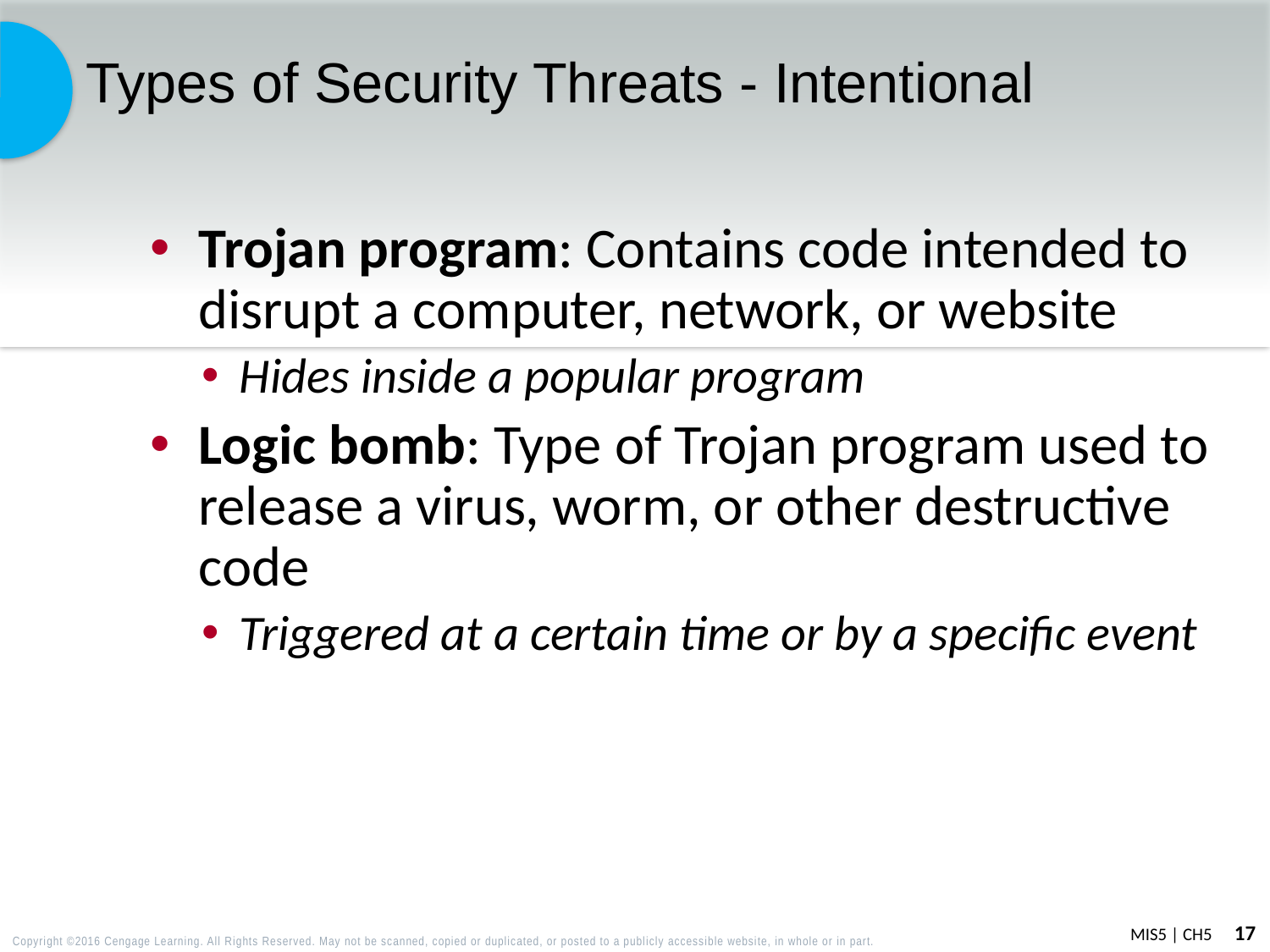

# Types of Security Threats - Intentional
Trojan program: Contains code intended to disrupt a computer, network, or website
Hides inside a popular program
Logic bomb: Type of Trojan program used to release a virus, worm, or other destructive code
Triggered at a certain time or by a specific event